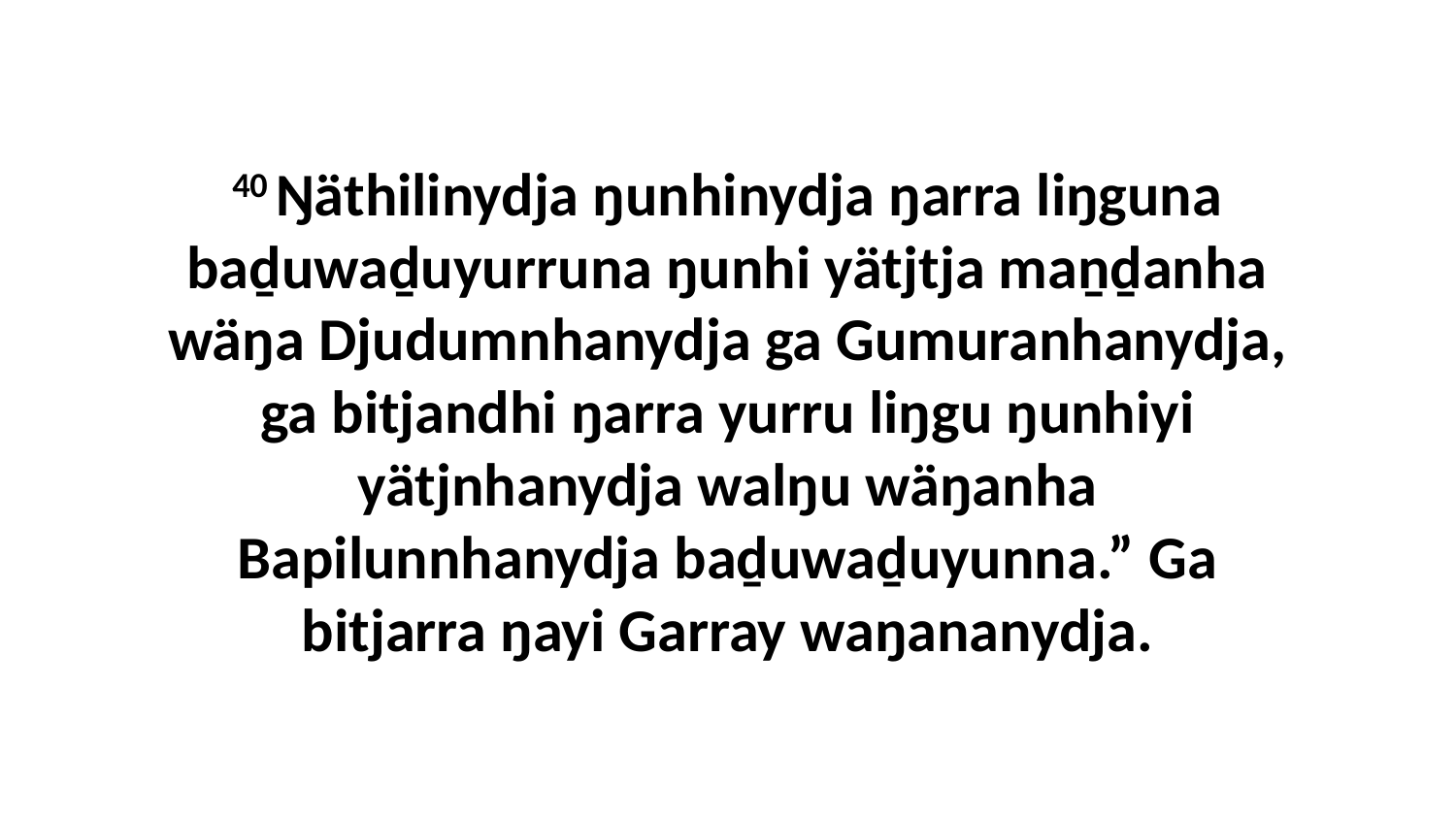

40 Ŋäthilinydja ŋunhinydja ŋarra liŋguna baḏuwaḏuyurruna ŋunhi yätjtja maṉḏanha wäŋa Djudumnhanydja ga Gumuranhanydja, ga bitjandhi ŋarra yurru liŋgu ŋunhiyi yätjnhanydja walŋu wäŋanha Bapilunnhanydja baḏuwaḏuyunna.” Ga bitjarra ŋayi Garray waŋananydja.